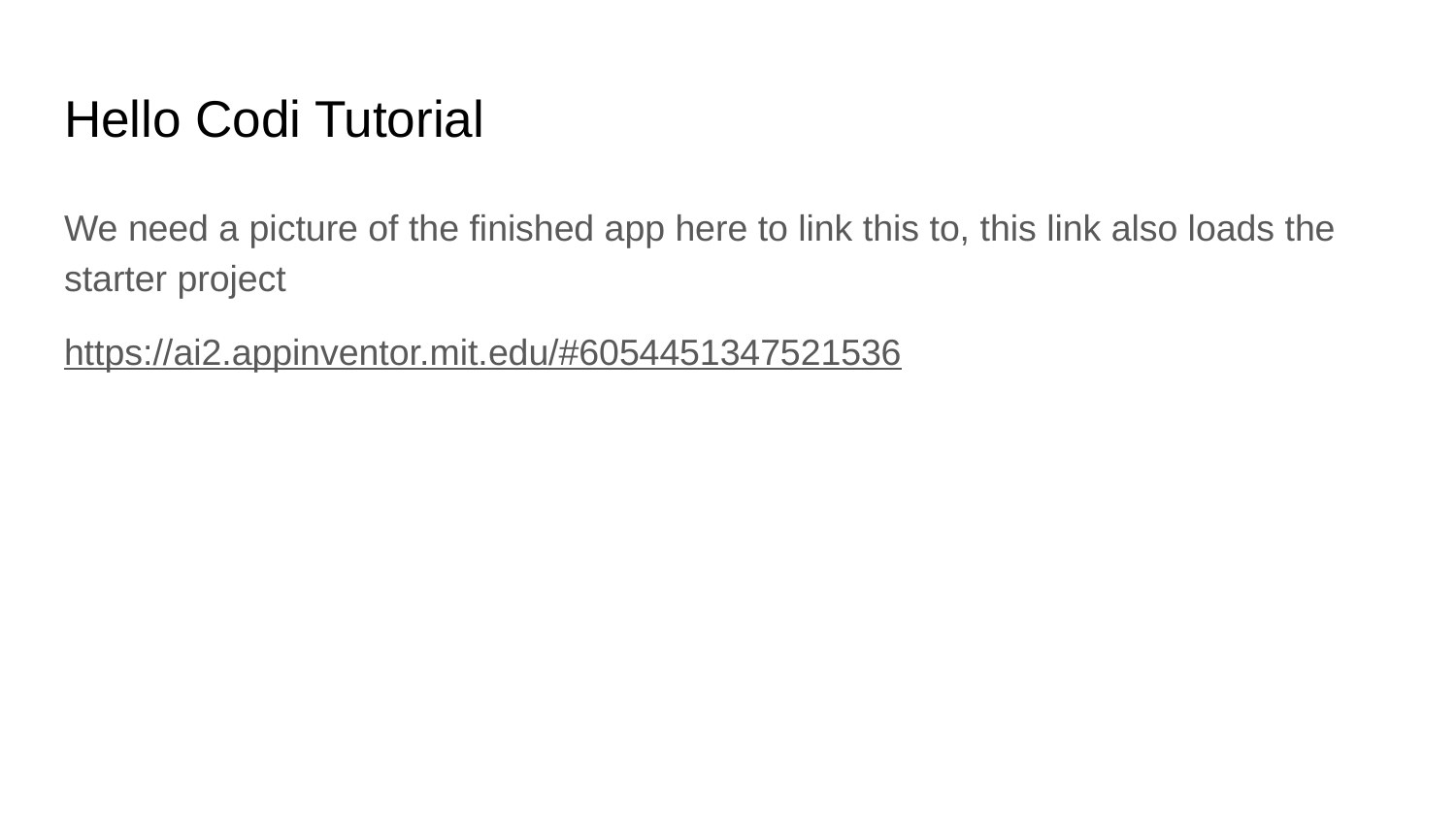

# Hello Codi Tutorial
We need a picture of the finished app here to link this to, this link also loads the starter project
https://ai2.appinventor.mit.edu/#6054451347521536